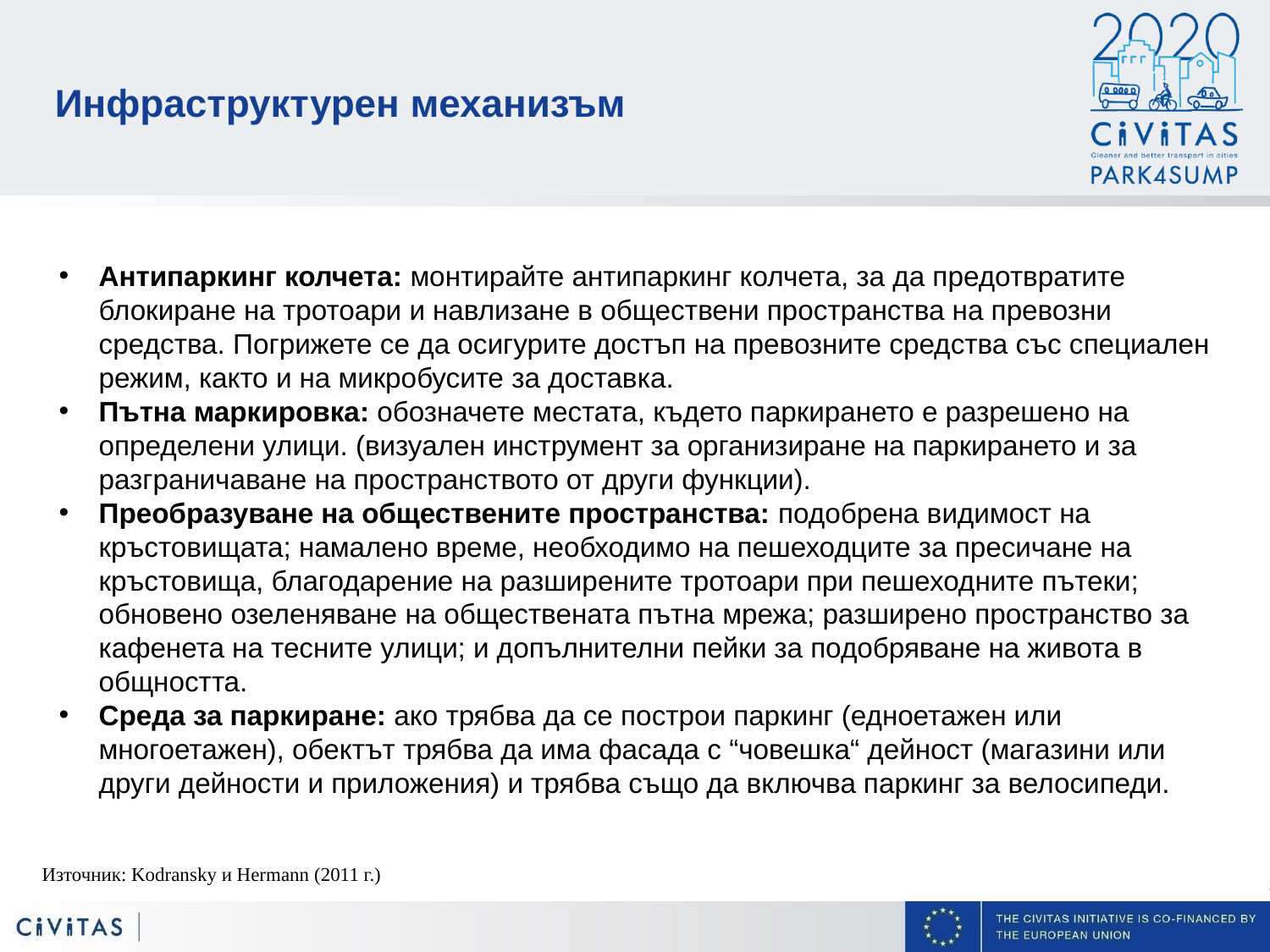

Инфраструктурен механизъм

Антипаркинг колчета: монтирайте антипаркинг колчета, за да предотвратите блокиране на тротоари и навлизане в обществени пространства на превозни средства. Погрижете се да осигурите достъп на превозните средства със специален режим, както и на микробусите за доставка.
Пътна маркировка: обозначете местата, където паркирането е разрешено на определени улици. (визуален инструмент за организиране на паркирането и за разграничаване на пространството от други функции).
Преобразуване на обществените пространства: подобрена видимост на кръстовищата; намалено време, необходимо на пешеходците за пресичане на кръстовища, благодарение на разширените тротоари при пешеходните пътеки; обновено озеленяване на обществената пътна мрежа; разширено пространство за кафенета на тесните улици; и допълнителни пейки за подобряване на живота в общността.
Среда за паркиране: ако трябва да се построи паркинг (едноетажен или многоетажен), обектът трябва да има фасада с “човешка“ дейност (магазини или други дейности и приложения) и трябва също да включва паркинг за велосипеди.

Източник: Kodransky и Hermann (2011 г.)